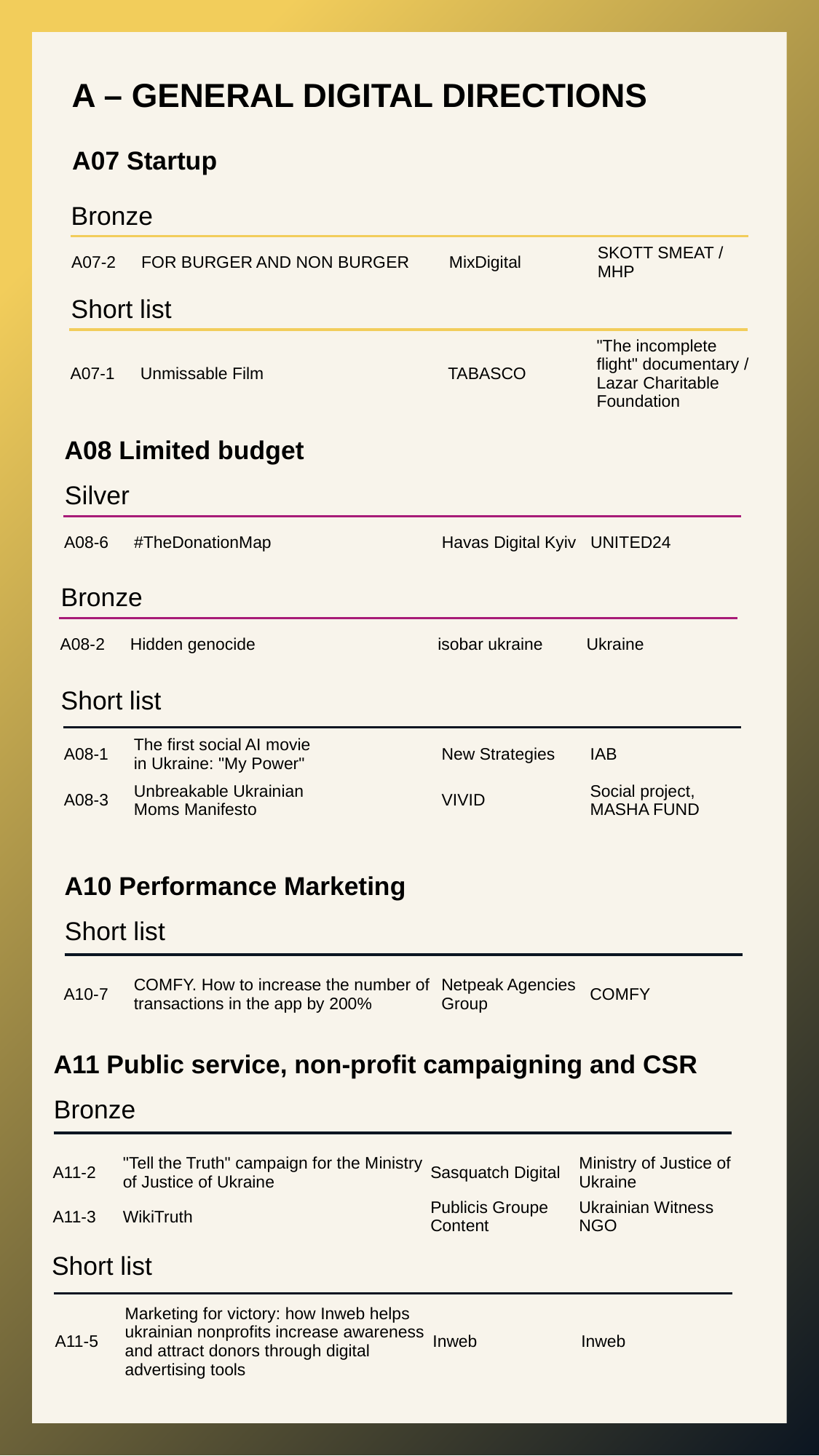

A – GENERAL DIGITAL DIRECTIONS
A07 Startup
Bronze
| A07-2 | FOR BURGER AND NON BURGER | MixDigital | SKOTT SMEAT / MHP |
| --- | --- | --- | --- |
Short list
| A07-1 | Unmissable Film | TABASCO | "The incomplete flight" documentary / Lazar Charitable Foundation |
| --- | --- | --- | --- |
A08 Limited budget
Silver
| A08-6 | #TheDonationMap | Havas Digital Kyiv | UNITED24 |
| --- | --- | --- | --- |
Bronze
| A08-2 | Hidden genocide | isobar ukraine | Ukraine |
| --- | --- | --- | --- |
Short list
| A08-1 | The first social AI movie in Ukraine: "My Power" | New Strategies | ІАВ |
| --- | --- | --- | --- |
| A08-3 | Unbreakable Ukrainian Moms Manifesto | VIVID | Social project, MASHA FUND |
A10 Performance Marketing
Short list
| A10-7 | COMFY. How to increase the number of transactions in the app by 200% | Netpeak Agencies Group | COMFY |
| --- | --- | --- | --- |
A11 Public service, non-profit campaigning and CSR
Bronze
| A11-2 | "Tell the Truth" campaign for the Ministry of Justice of Ukraine | Sasquatch Digital | Ministry of Justice of Ukraine |
| --- | --- | --- | --- |
| A11-3 | WikiTruth | Publicis Groupe Content | Ukrainian Witness NGO |
Short list
| A11-5 | Marketing for victory: how Inweb helps ukrainian nonprofits increase awareness and attract donors through digital advertising tools | Inweb | Inweb |
| --- | --- | --- | --- |